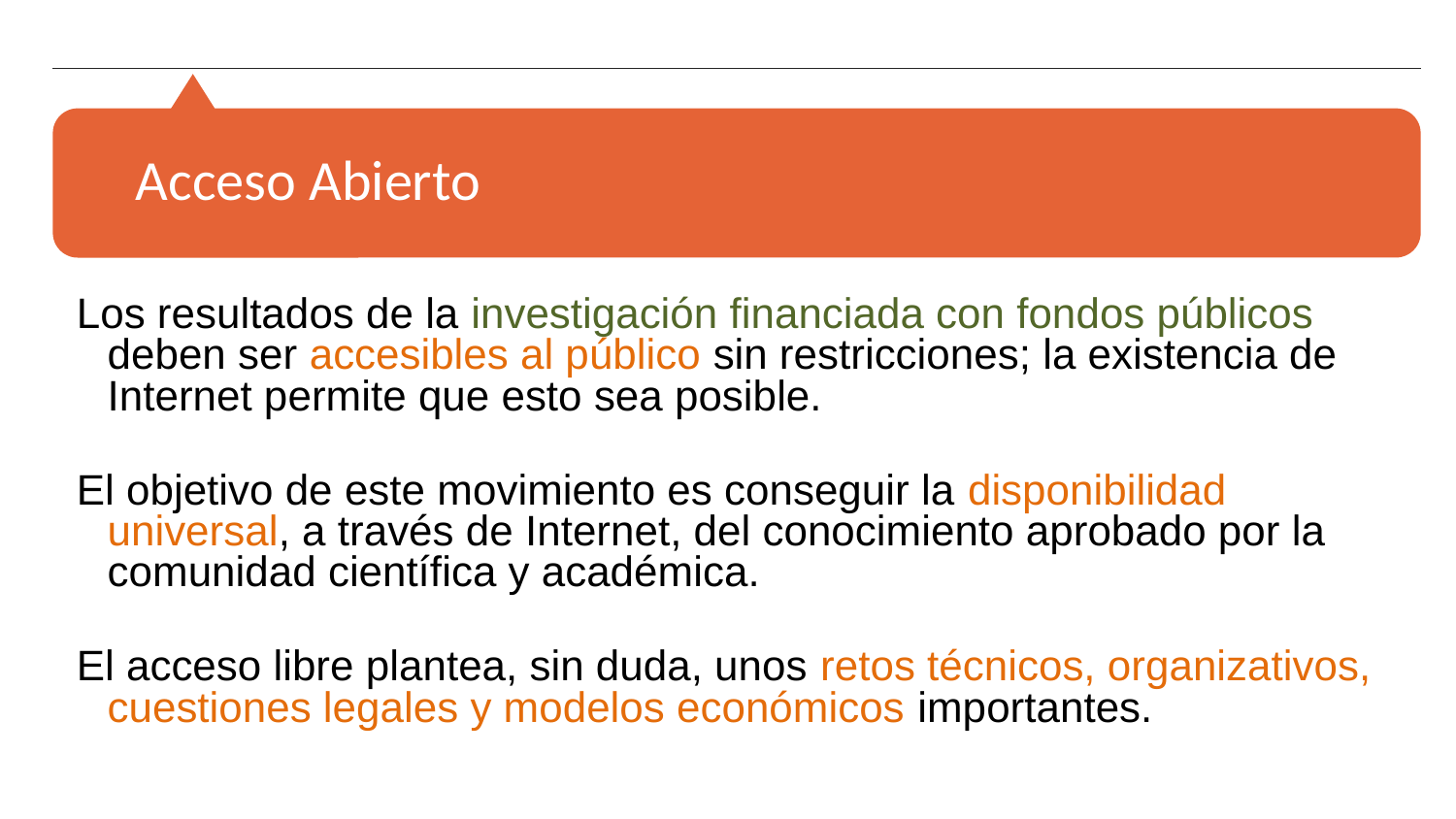

Acceso Abierto
Los resultados de la investigación financiada con fondos públicos deben ser accesibles al público sin restricciones; la existencia de Internet permite que esto sea posible.

El objetivo de este movimiento es conseguir la disponibilidad universal, a través de Internet, del conocimiento aprobado por la comunidad científica y académica.

El acceso libre plantea, sin duda, unos retos técnicos, organizativos, cuestiones legales y modelos económicos importantes.